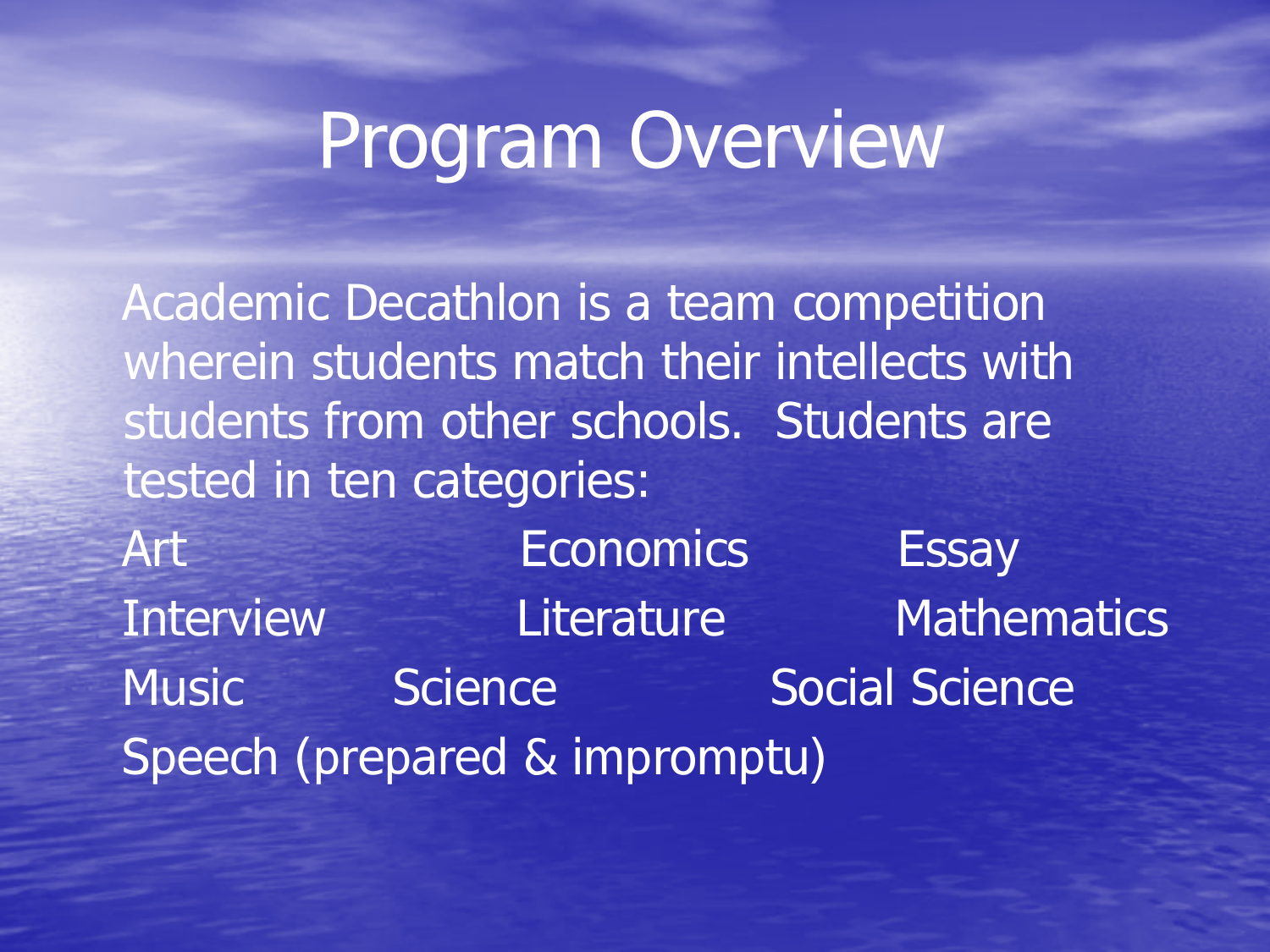

# Program Overview
   Academic Decathlon is a team competition wherein students match their intellects with students from other schools.  Students are tested in ten categories:
   Art			 Economics	         Essay
   Interview	         Literature           Mathematics
   Music		 Science	         Social Science
   Speech (prepared & impromptu)